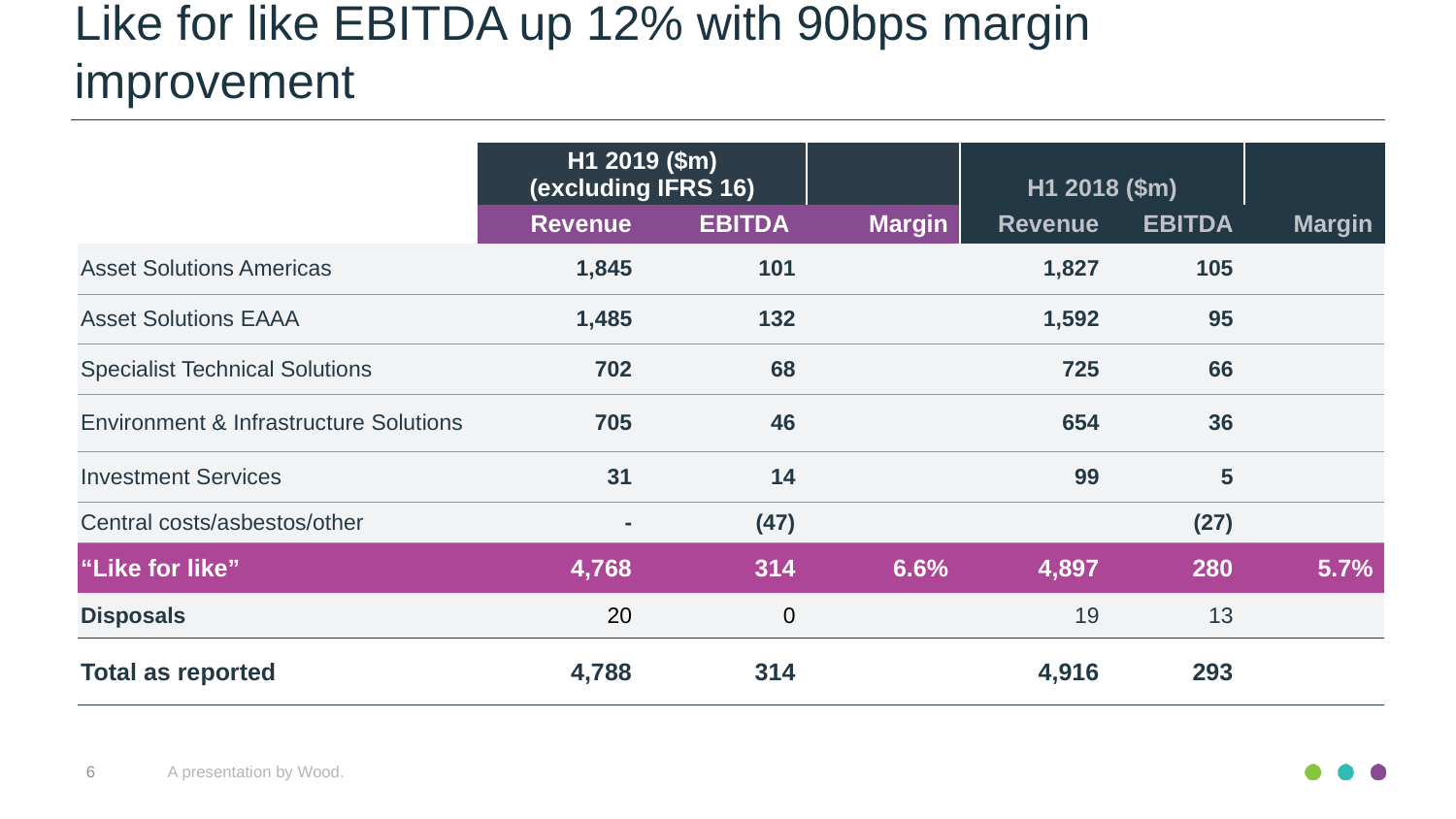

Like for like EBITDA up 12% with 90bps margin improvement
|  | H1 2019 ($m) (excluding IFRS 16) |  |  | H1 2018 ($m) |  |  |
| --- | --- | --- | --- | --- | --- | --- |
|  | Revenue | EBITDA | Margin | Revenue | EBITDA | Margin |
| Asset Solutions Americas | 1,845 | 101 |  | 1,827 | 105 |  |
| Asset Solutions EAAA | 1,485 | 132 |  | 1,592 | 95 |  |
| Specialist Technical Solutions | 702 | 68 |  | 725 | 66 |  |
| Environment & Infrastructure Solutions | 705 | 46 |  | 654 | 36 |  |
| Investment Services | 31 | 14 |  | 99 | 5 |  |
| Central costs/asbestos/other | - | (47) |  |  | (27) |  |
| “Like for like” | 4,768 | 314 | 6.6% | 4,897 | 280 | 5.7% |
| Disposals | 20 | 0 |  | 19 | 13 |  |
| Total as reported | 4,788 | 314 |  | 4,916 | 293 |  |
6
A presentation by Wood.